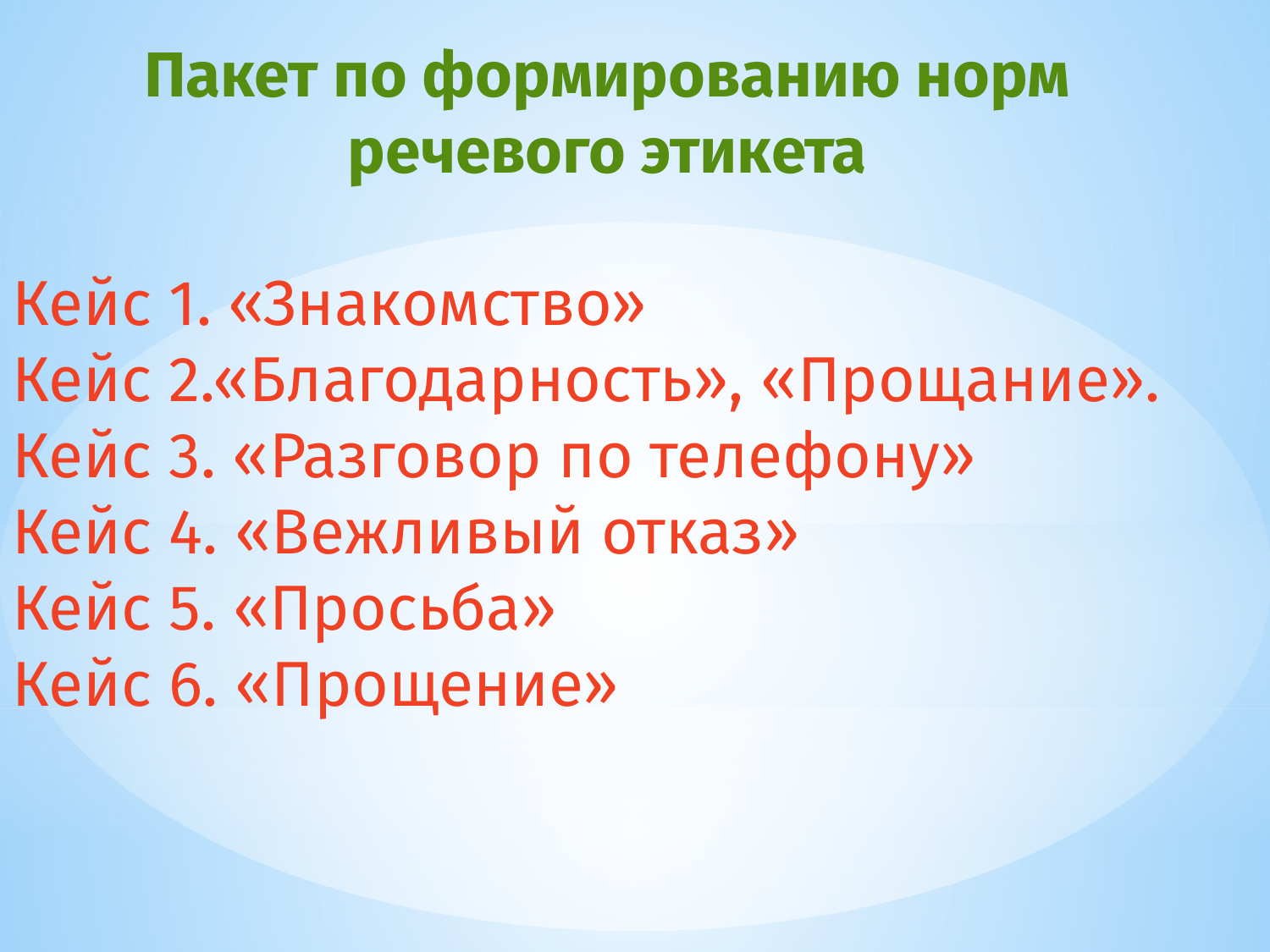

Пакет по формированию норм
речевого этикета

Кейс 1. «Знакомство»
Кейс 2.«Благодарность», «Прощание».
Кейс 3. «Разговор по телефону»
Кейс 4. «Вежливый отказ»
Кейс 5. «Просьба»
Кейс 6. «Прощение»